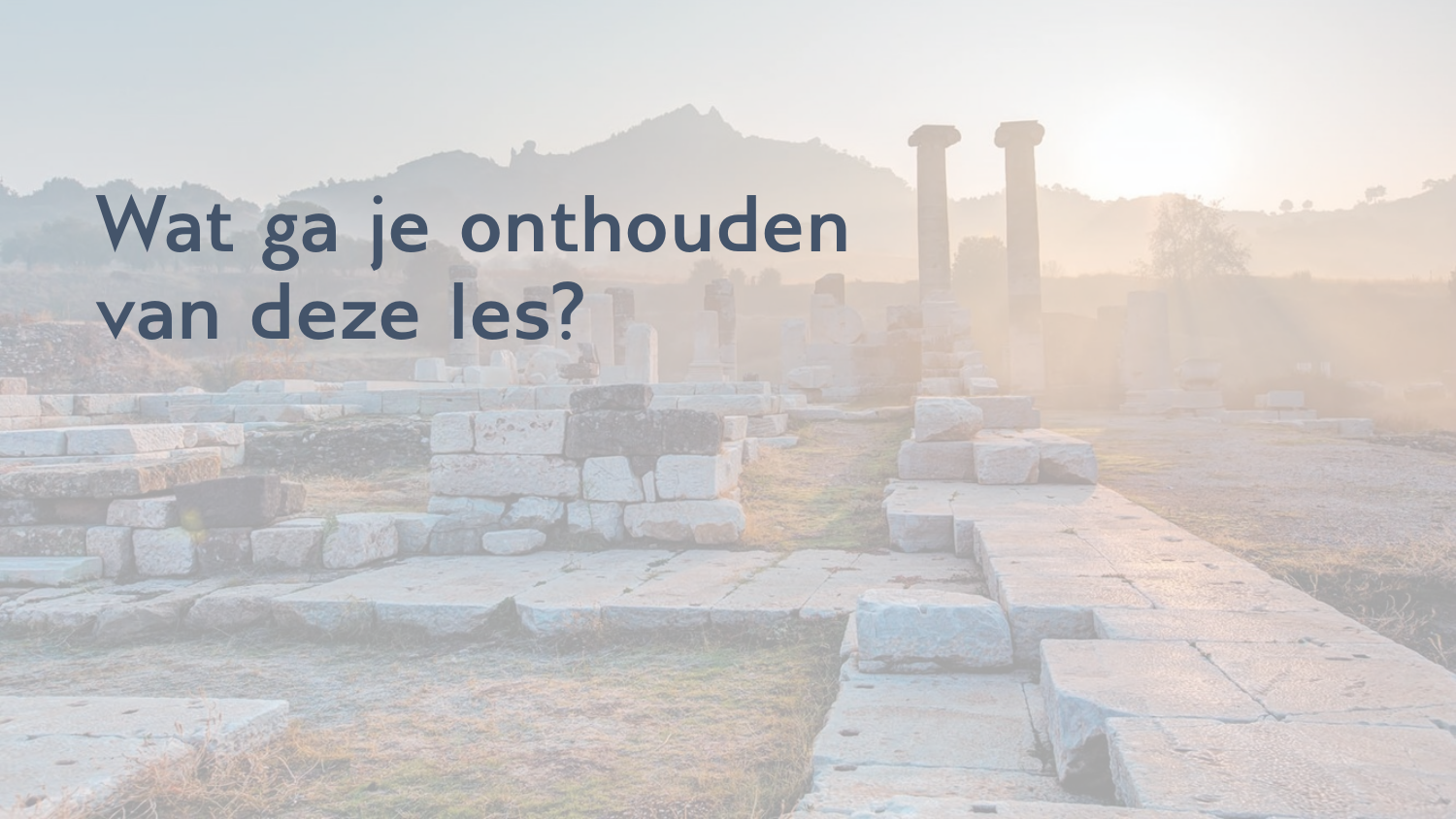

# Wat ga je onthouden van deze les?